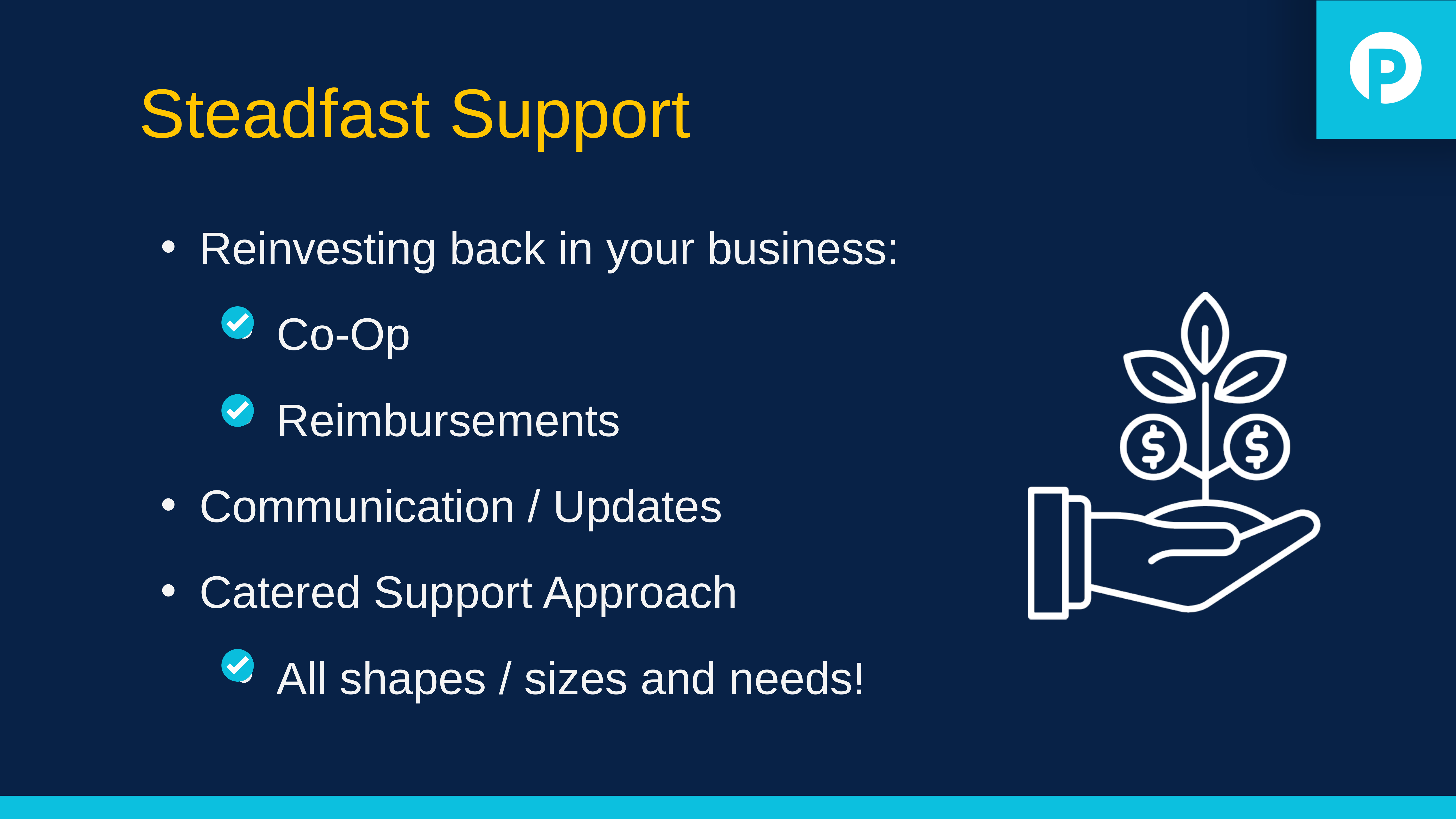

Steadfast Support
Reinvesting back in your business:
Co-Op
Reimbursements
Communication / Updates
Catered Support Approach
All shapes / sizes and needs!